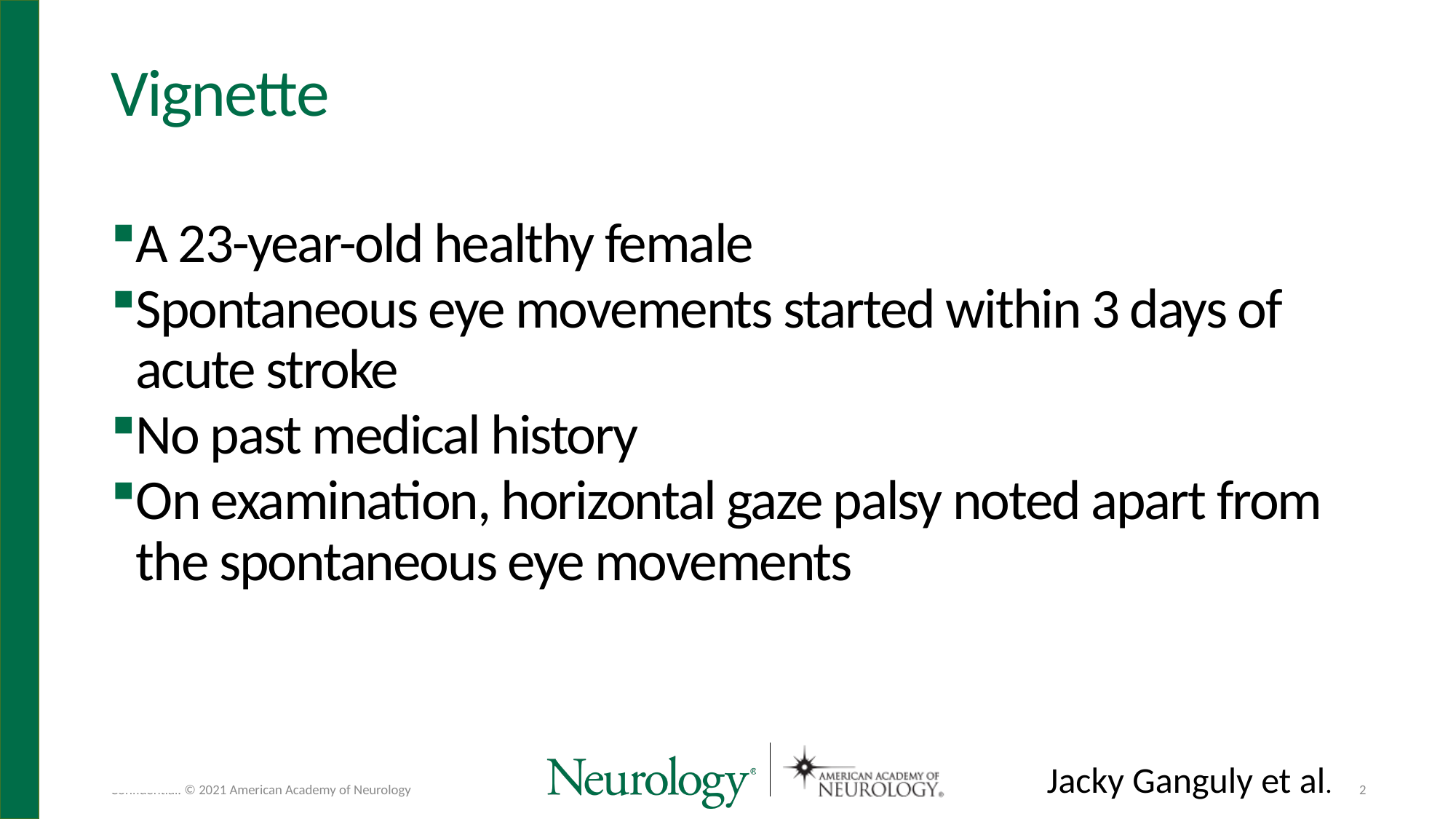

# Vignette

A 23-year-old healthy female
Spontaneous eye movements started within 3 days of acute stroke
No past medical history
On examination, horizontal gaze palsy noted apart from the spontaneous eye movements

Jacky Ganguly et al.